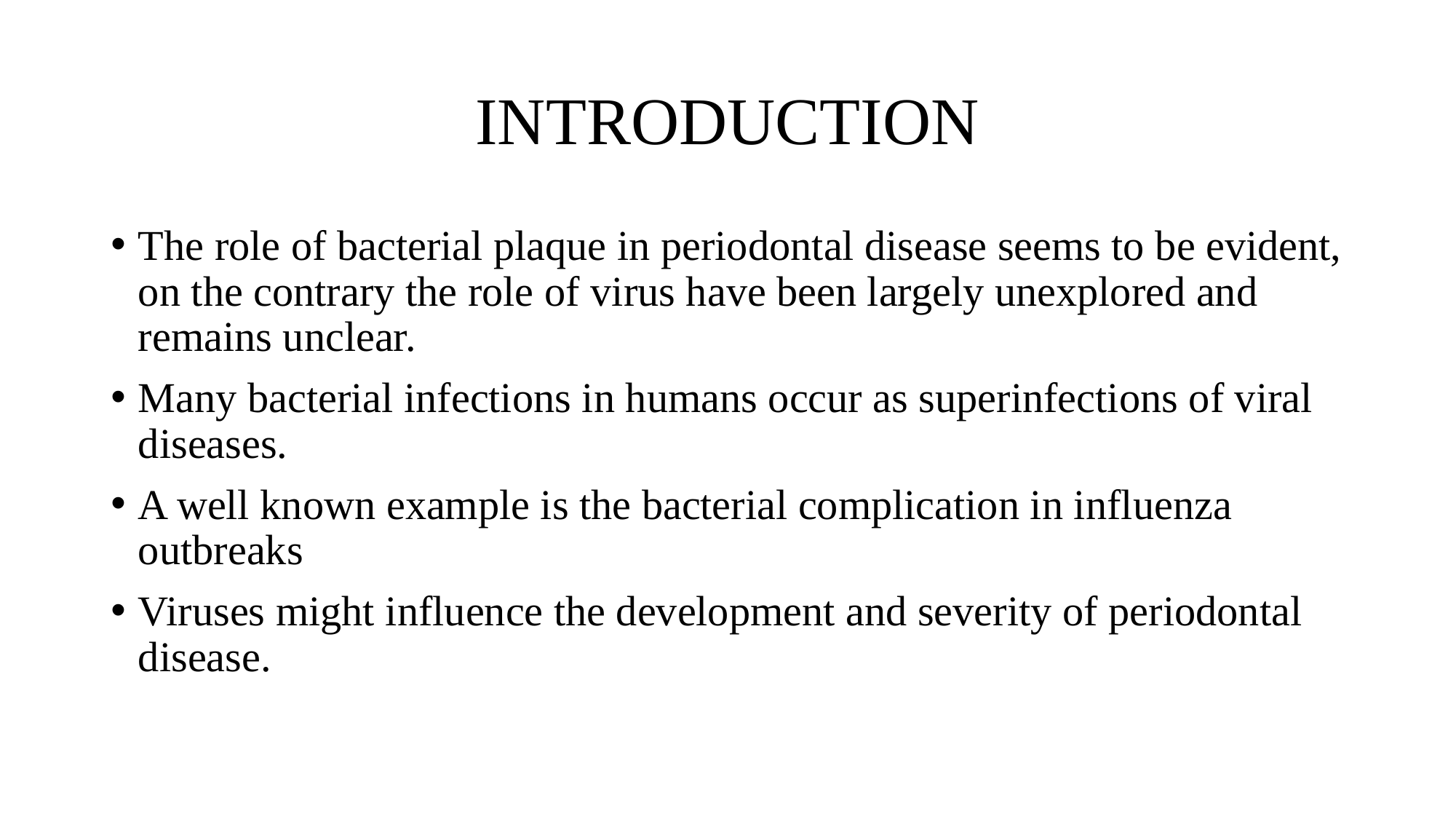

# INTRODUCTION
The role of bacterial plaque in periodontal disease seems to be evident, on the contrary the role of virus have been largely unexplored and remains unclear.
Many bacterial infections in humans occur as superinfections of viral diseases.
A well known example is the bacterial complication in influenza outbreaks
Viruses might influence the development and severity of periodontal disease.